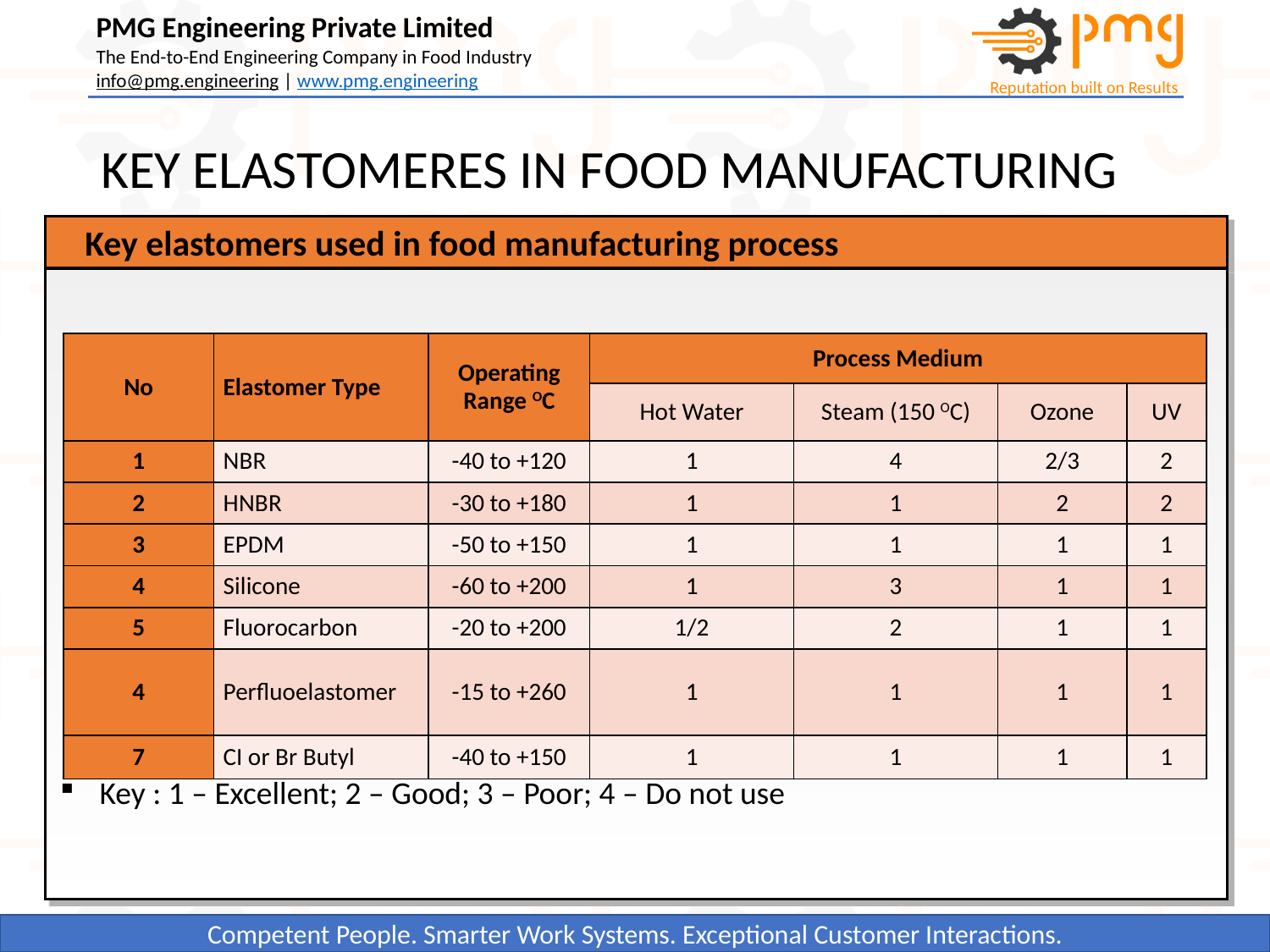

# KEY ELASTOMERES IN FOOD MANUFACTURING
Key elastomers used in food manufacturing process

Key : 1 – Excellent; 2 – Good; 3 – Poor; 4 – Do not use
| No | Elastomer Type | Operating Range OC | Process Medium |  |  |  |
| --- | --- | --- | --- | --- | --- | --- |
|  |  |  | Hot Water | Steam (150 OC) | Ozone | UV |
| 1 | NBR | -40 to +120 | 1 | 4 | 2/3 | 2 |
| 2 | HNBR | -30 to +180 | 1 | 1 | 2 | 2 |
| 3 | EPDM | -50 to +150 | 1 | 1 | 1 | 1 |
| 4 | Silicone | -60 to +200 | 1 | 3 | 1 | 1 |
| 5 | Fluorocarbon | -20 to +200 | 1/2 | 2 | 1 | 1 |
| 4 | Perfluoelastomer | -15 to +260 | 1 | 1 | 1 | 1 |
| 7 | CI or Br Butyl | -40 to +150 | 1 | 1 | 1 | 1 |